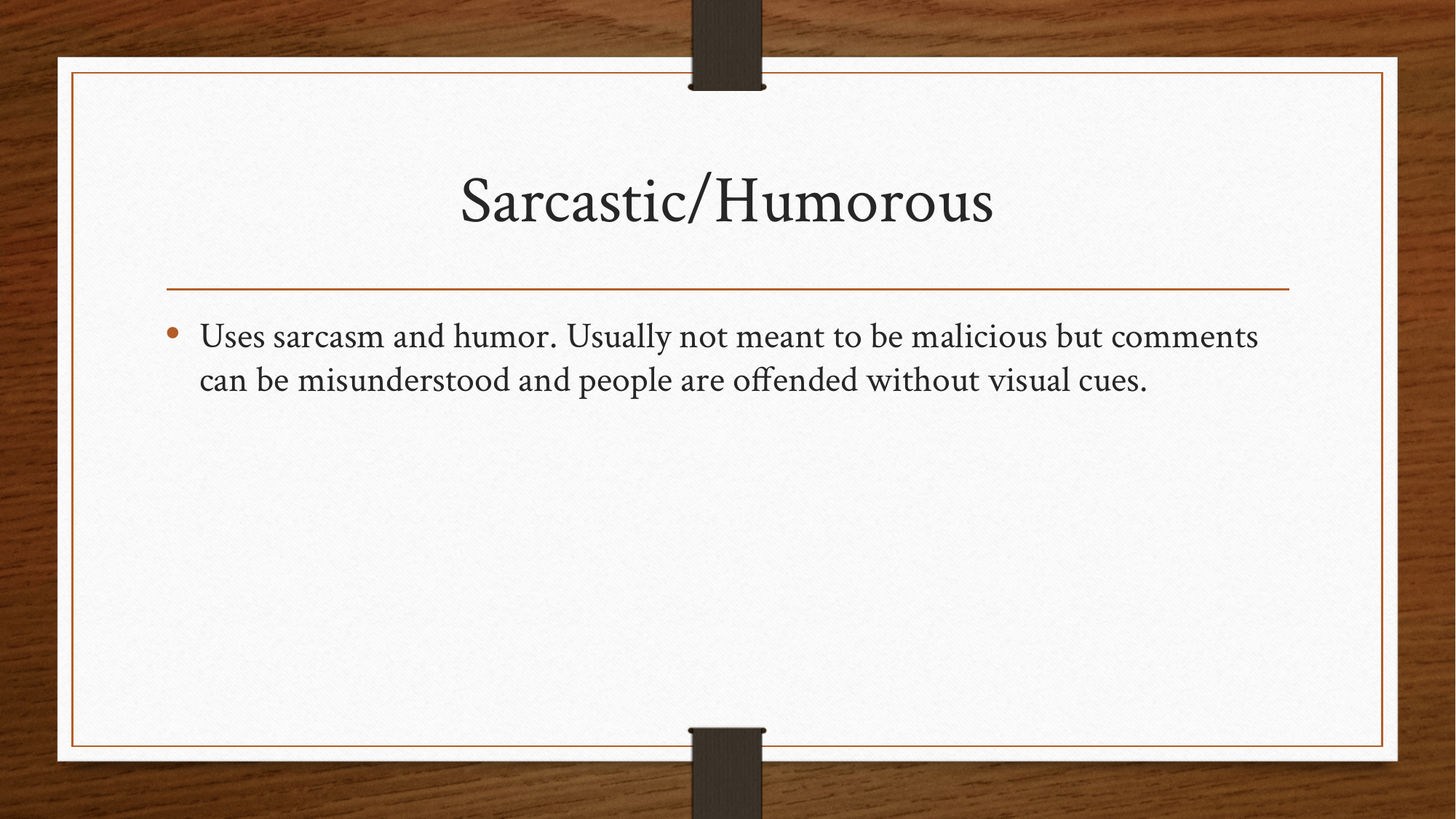

# Sarcastic/Humorous
Uses sarcasm and humor. Usually not meant to be malicious but comments can be misunderstood and people are offended without visual cues.